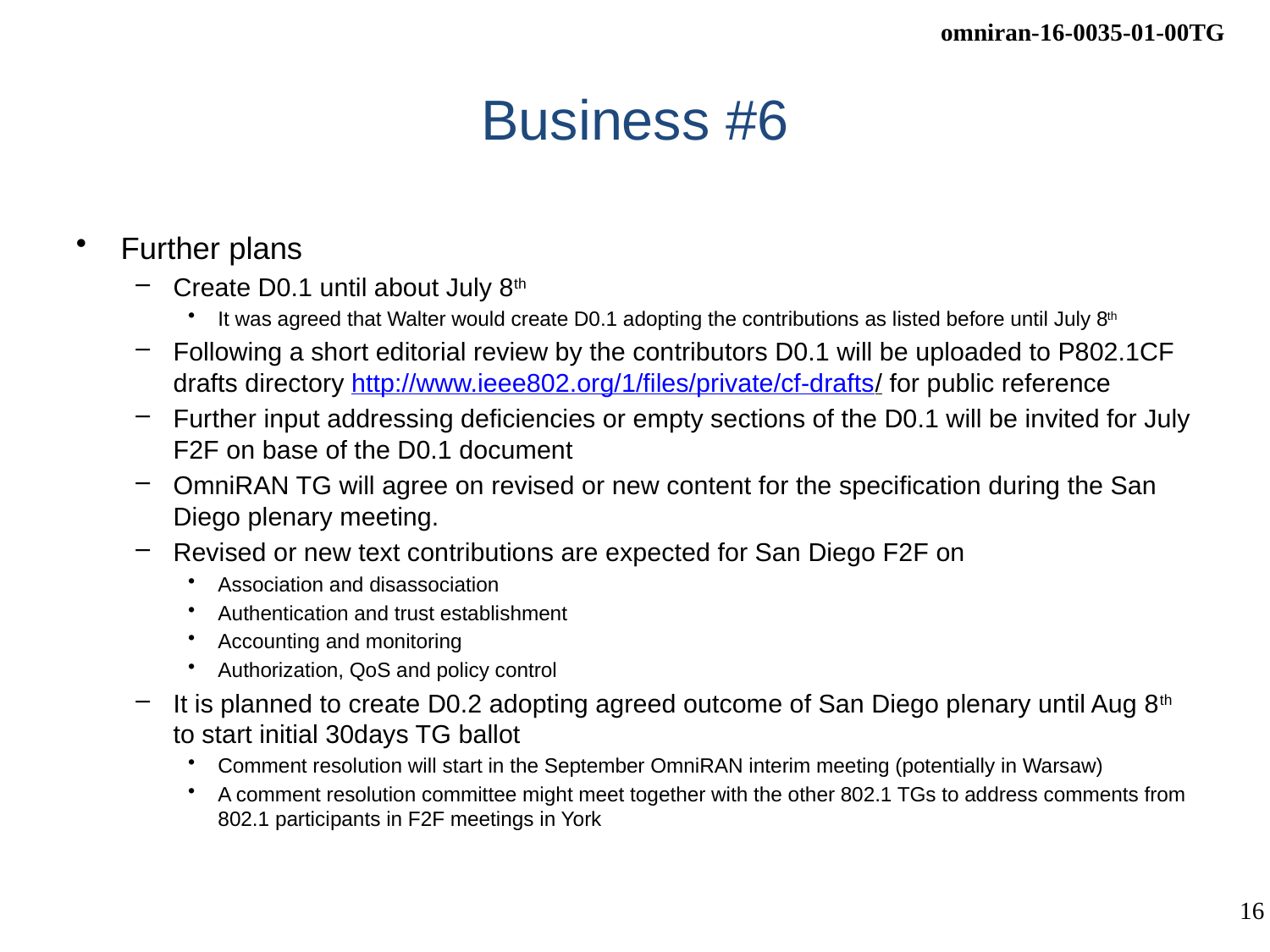

# Business #6
Further plans
Create D0.1 until about July 8th
It was agreed that Walter would create D0.1 adopting the contributions as listed before until July 8th
Following a short editorial review by the contributors D0.1 will be uploaded to P802.1CF drafts directory http://www.ieee802.org/1/files/private/cf-drafts/ for public reference
Further input addressing deficiencies or empty sections of the D0.1 will be invited for July F2F on base of the D0.1 document
OmniRAN TG will agree on revised or new content for the specification during the San Diego plenary meeting.
Revised or new text contributions are expected for San Diego F2F on
Association and disassociation
Authentication and trust establishment
Accounting and monitoring
Authorization, QoS and policy control
It is planned to create D0.2 adopting agreed outcome of San Diego plenary until Aug 8th to start initial 30days TG ballot
Comment resolution will start in the September OmniRAN interim meeting (potentially in Warsaw)
A comment resolution committee might meet together with the other 802.1 TGs to address comments from 802.1 participants in F2F meetings in York